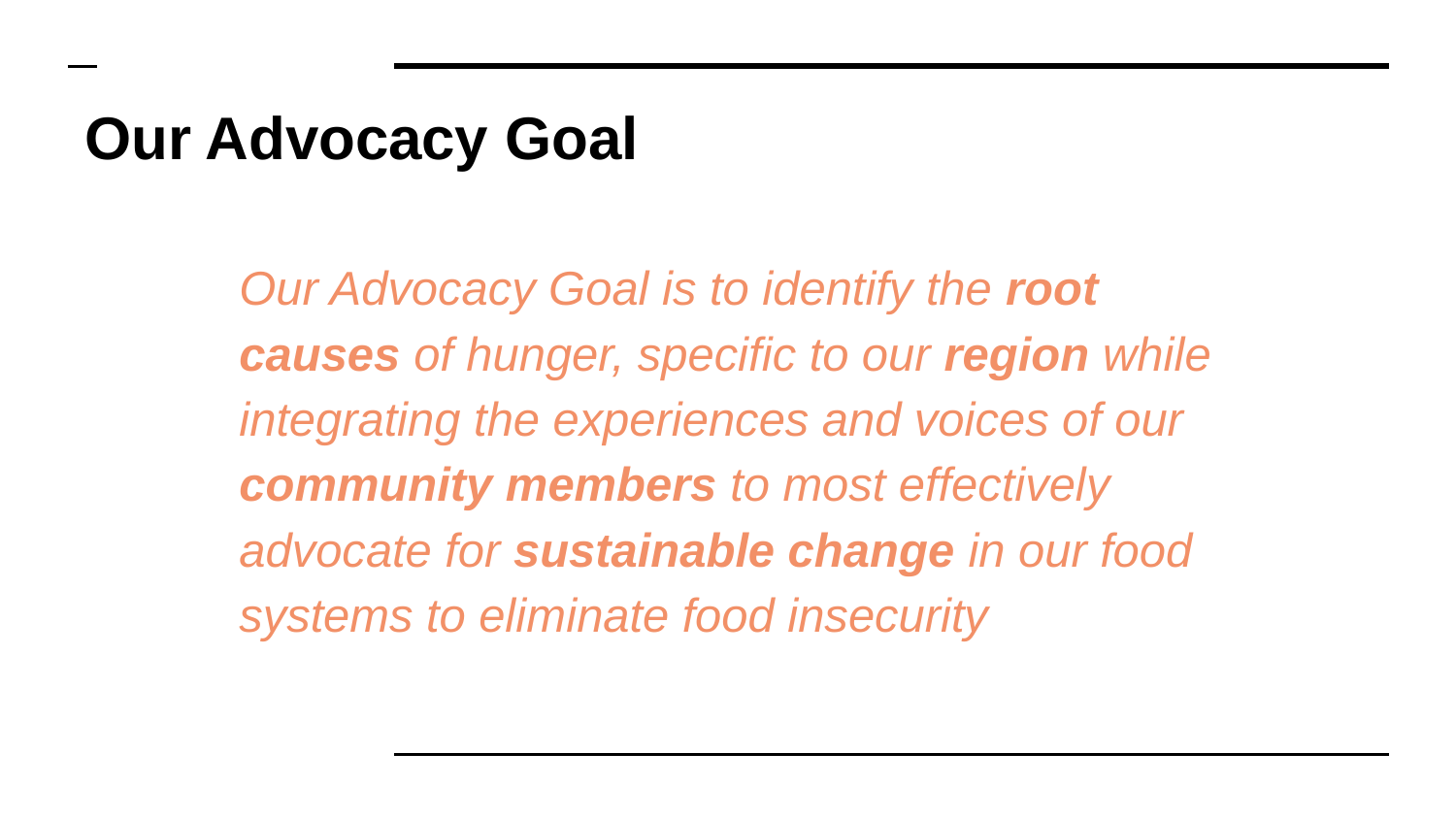

# Our Advocacy Goal

Our Advocacy Goal is to identify the root causes of hunger, specific to our region while integrating the experiences and voices of our community members to most effectively advocate for sustainable change in our food systems to eliminate food insecurity